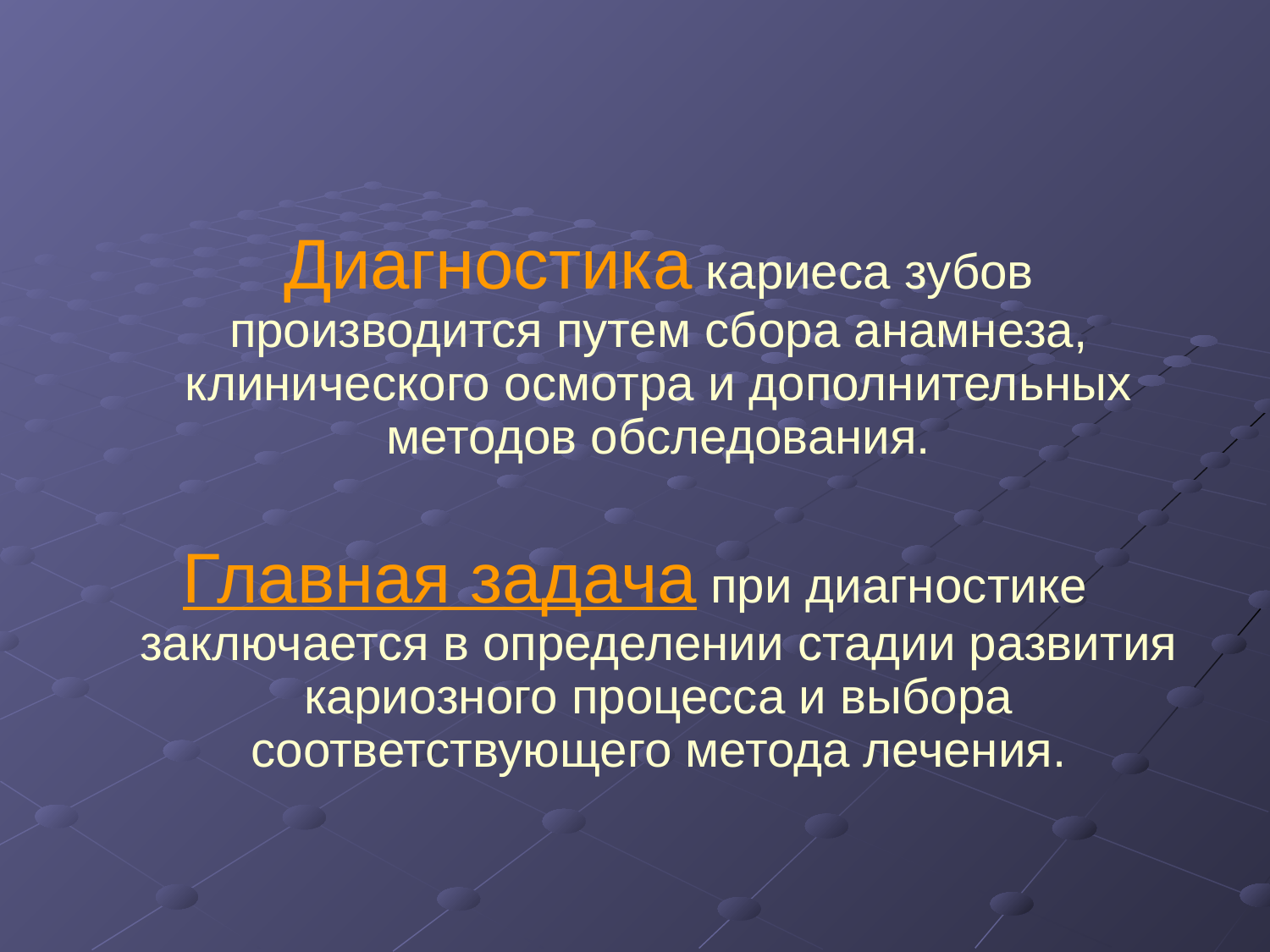

Диагностика кариеса зубов производится путем сбора анамнеза, клинического осмотра и дополнительных методов обследования.

Главная задача при диагностике заключается в определении стадии развития кариозного процесса и выбора соответствующего метода лечения.